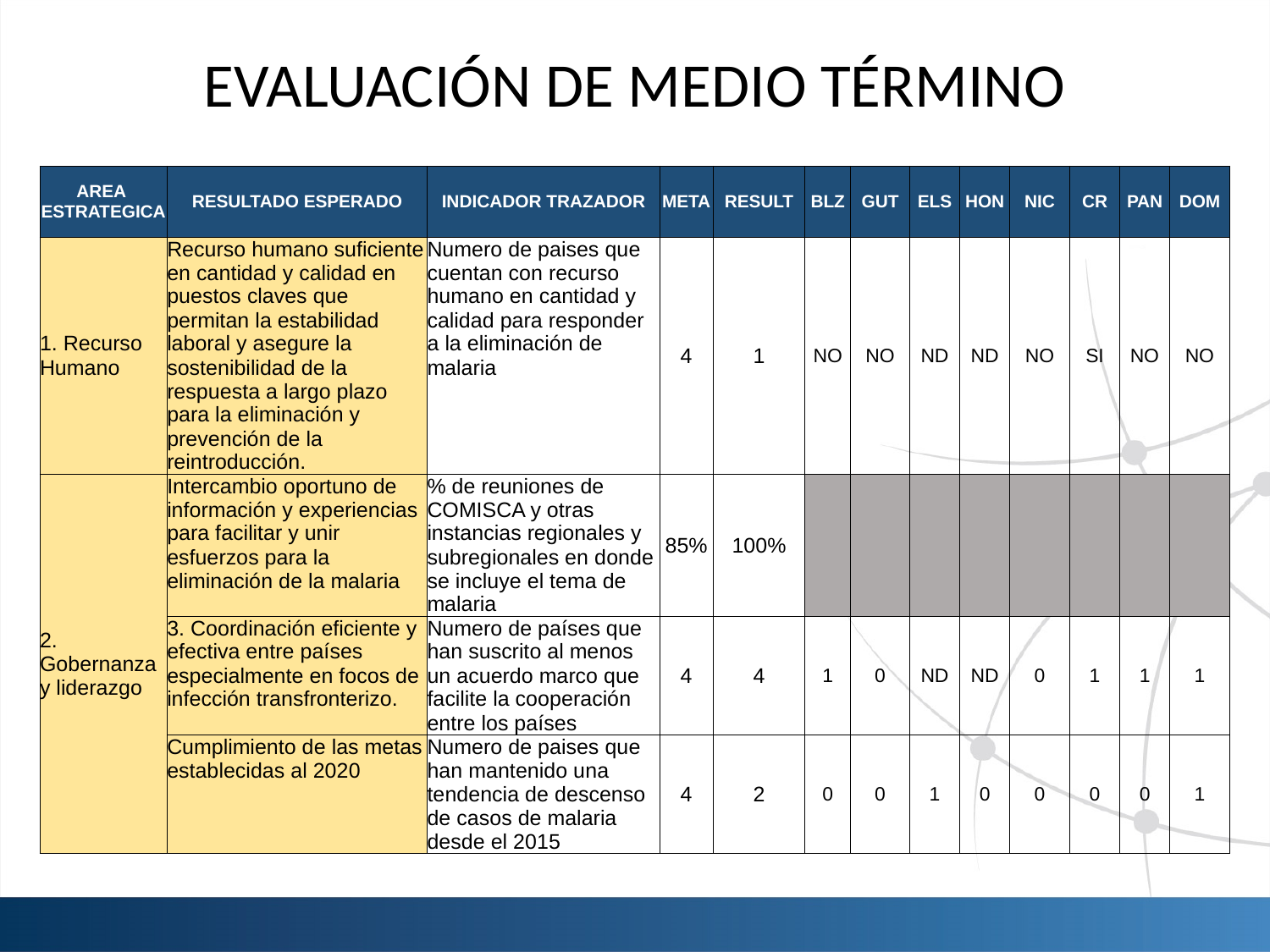

# EVALUACIÓN DE MEDIO TÉRMINO
| AREA ESTRATEGICA | RESULTADO ESPERADO | INDICADOR TRAZADOR | META | RESULT | BLZ | GUT | ELS | HON | NIC | CR | PAN | DOM |
| --- | --- | --- | --- | --- | --- | --- | --- | --- | --- | --- | --- | --- |
| 1. Recurso Humano | Recurso humano suficiente en cantidad y calidad en puestos claves que permitan la estabilidad laboral y asegure la sostenibilidad de la respuesta a largo plazo para la eliminación y prevención de la reintroducción. | Numero de paises que cuentan con recurso humano en cantidad y calidad para responder a la eliminación de malaria | 4 | 1 | NO | NO | ND | ND | NO | SI | NO | NO |
| 2. Gobernanza y liderazgo | Intercambio oportuno de información y experiencias para facilitar y unir esfuerzos para la eliminación de la malaria | % de reuniones de COMISCA y otras instancias regionales y subregionales en donde se incluye el tema de malaria | 85% | 100% |  |  |  |  |  |  |  |  |
|  | 3. Coordinación eficiente y efectiva entre países especialmente en focos de infección transfronterizo. | Numero de países que han suscrito al menos un acuerdo marco que facilite la cooperación entre los países | 4 | 4 | 1 | 0 | ND | ND | 0 | 1 | 1 | 1 |
|  | Cumplimiento de las metas establecidas al 2020 | Numero de paises que han mantenido una tendencia de descenso de casos de malaria desde el 2015 | 4 | 2 | 0 | 0 | 1 | 0 | 0 | 0 | 0 | 1 |